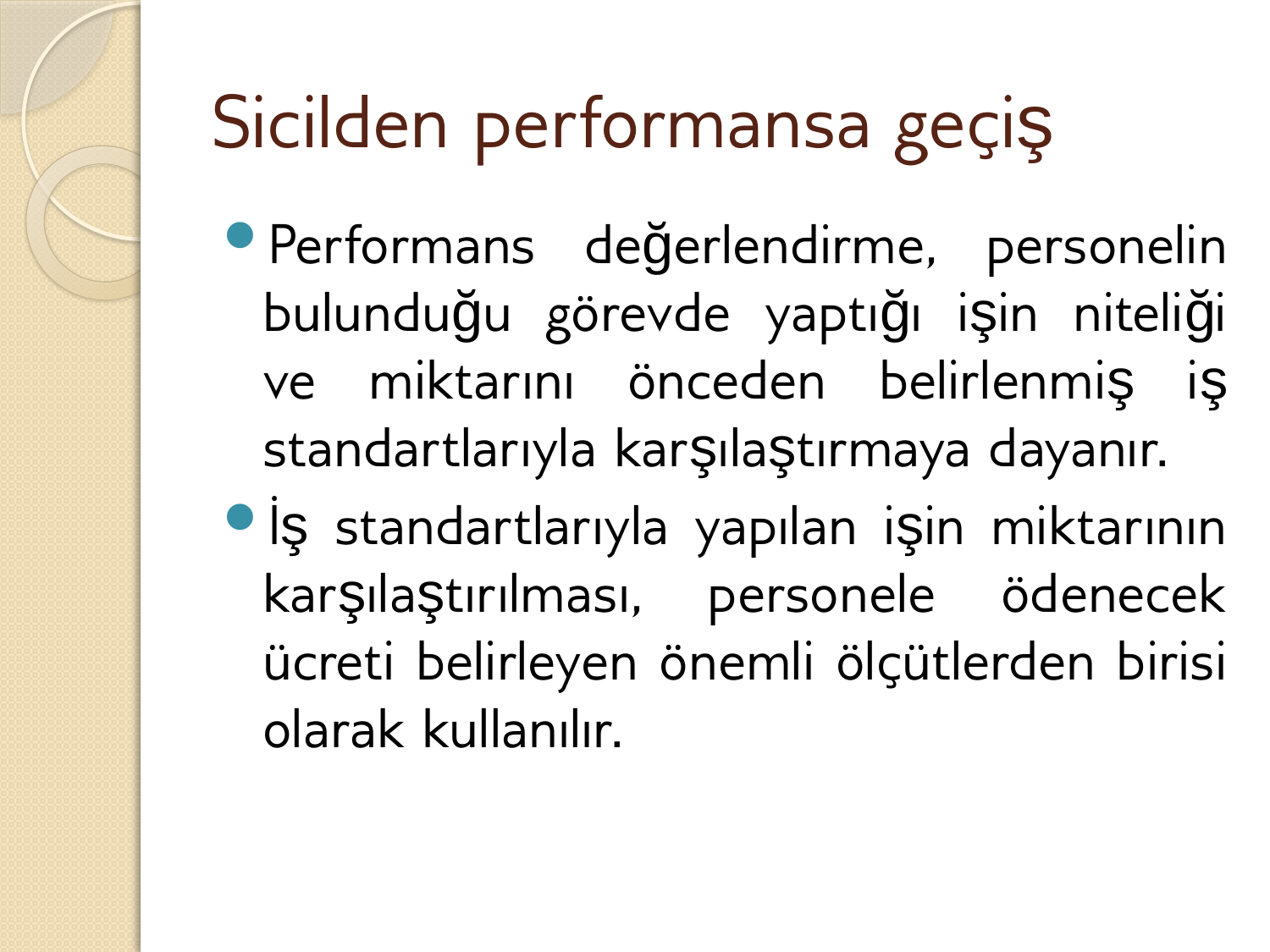

# Sicilden performansa geçiş
Performans değerlendirme, personelin bulunduğu görevde yaptığı işin niteliği ve miktarını önceden belirlenmiş iş standartlarıyla karşılaştırmaya dayanır.
İş standartlarıyla yapılan işin miktarının karşılaştırılması, personele ödenecek ücreti belirleyen önemli ölçütlerden birisi olarak kullanılır.